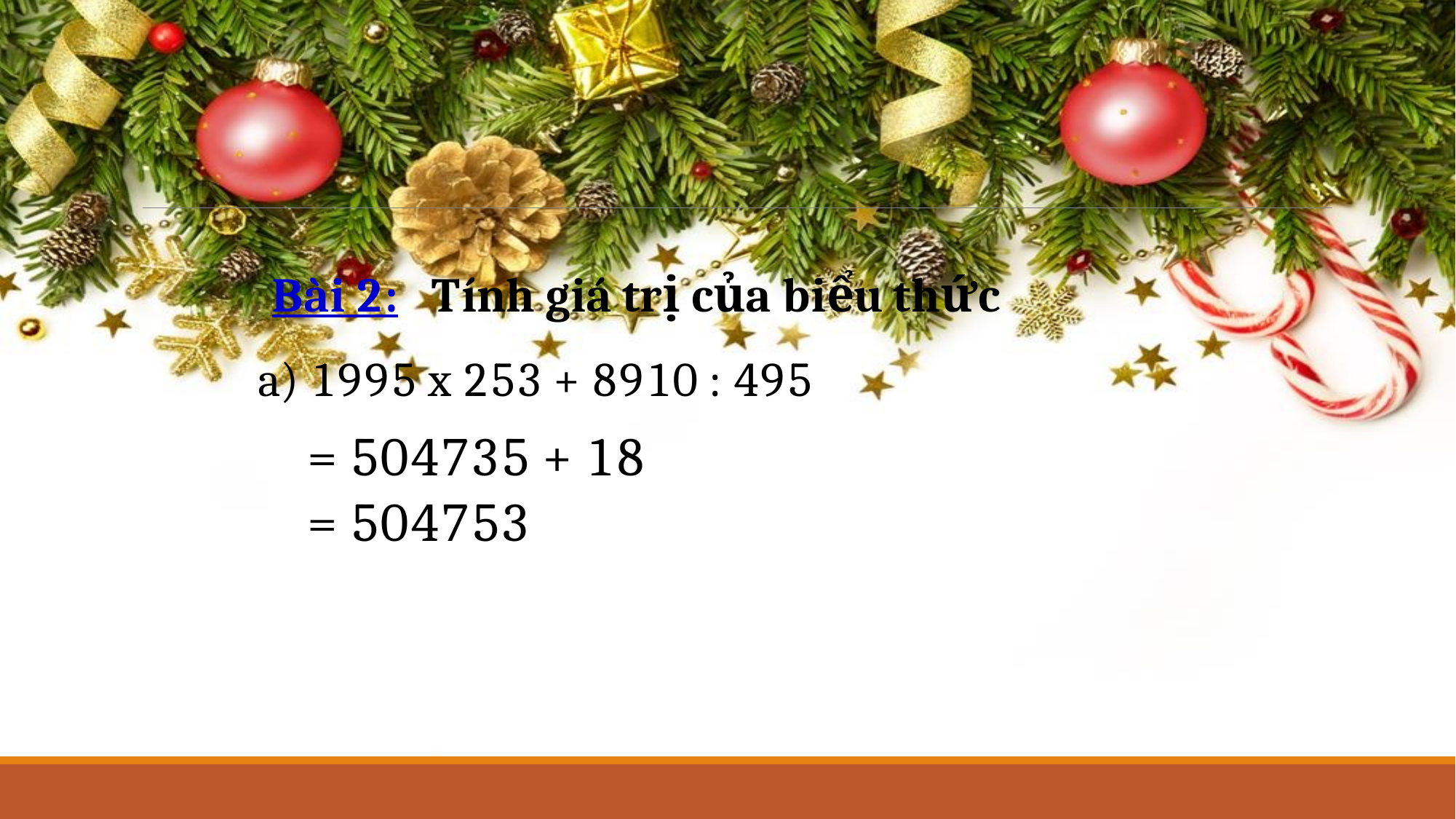

Bài 2:   Tính giá trị của biểu thức
a) 1995 x 253 + 8910 : 495
= 504735 + 18
= 504753